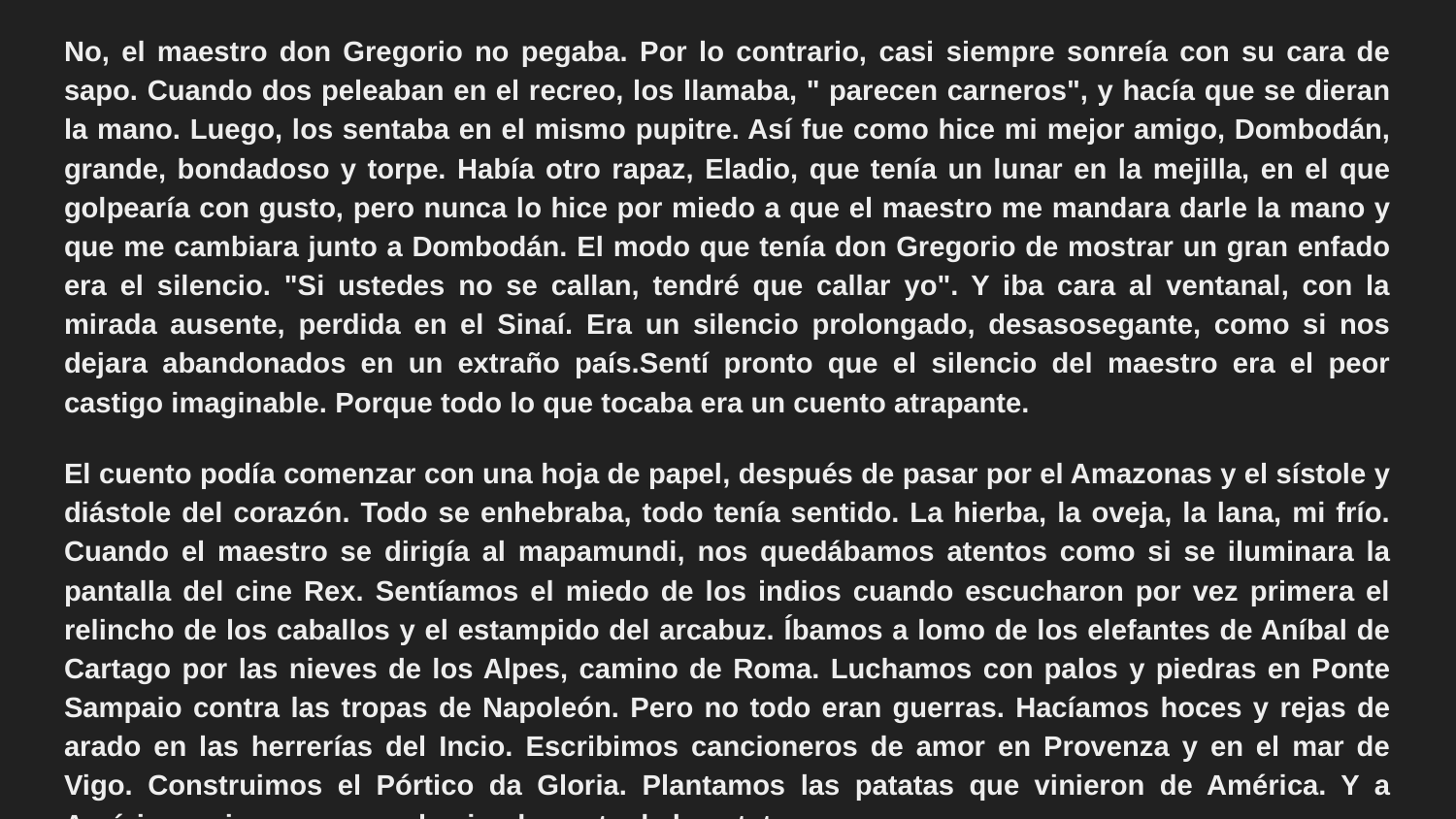

No, el maestro don Gregorio no pegaba. Por lo contrario, casi siempre sonreía con su cara de sapo. Cuando dos peleaban en el recreo, los llamaba, " parecen carneros", y hacía que se dieran la mano. Luego, los sentaba en el mismo pupitre. Así fue como hice mi mejor amigo, Dombodán, grande, bondadoso y torpe. Había otro rapaz, Eladio, que tenía un lunar en la mejilla, en el que golpearía con gusto, pero nunca lo hice por miedo a que el maestro me mandara darle la mano y que me cambiara junto a Dombodán. El modo que tenía don Gregorio de mostrar un gran enfado era el silencio. "Si ustedes no se callan, tendré que callar yo". Y iba cara al ventanal, con la mirada ausente, perdida en el Sinaí. Era un silencio prolongado, desasosegante, como si nos dejara abandonados en un extraño país.Sentí pronto que el silencio del maestro era el peor castigo imaginable. Porque todo lo que tocaba era un cuento atrapante.
El cuento podía comenzar con una hoja de papel, después de pasar por el Amazonas y el sístole y diástole del corazón. Todo se enhebraba, todo tenía sentido. La hierba, la oveja, la lana, mi frío. Cuando el maestro se dirigía al mapamundi, nos quedábamos atentos como si se iluminara la pantalla del cine Rex. Sentíamos el miedo de los indios cuando escucharon por vez primera el relincho de los caballos y el estampido del arcabuz. Íbamos a lomo de los elefantes de Aníbal de Cartago por las nieves de los Alpes, camino de Roma. Luchamos con palos y piedras en Ponte Sampaio contra las tropas de Napoleón. Pero no todo eran guerras. Hacíamos hoces y rejas de arado en las herrerías del Incio. Escribimos cancioneros de amor en Provenza y en el mar de Vigo. Construimos el Pórtico da Gloria. Plantamos las patatas que vinieron de América. Y a América emigramos cuando vino la peste de la patata.